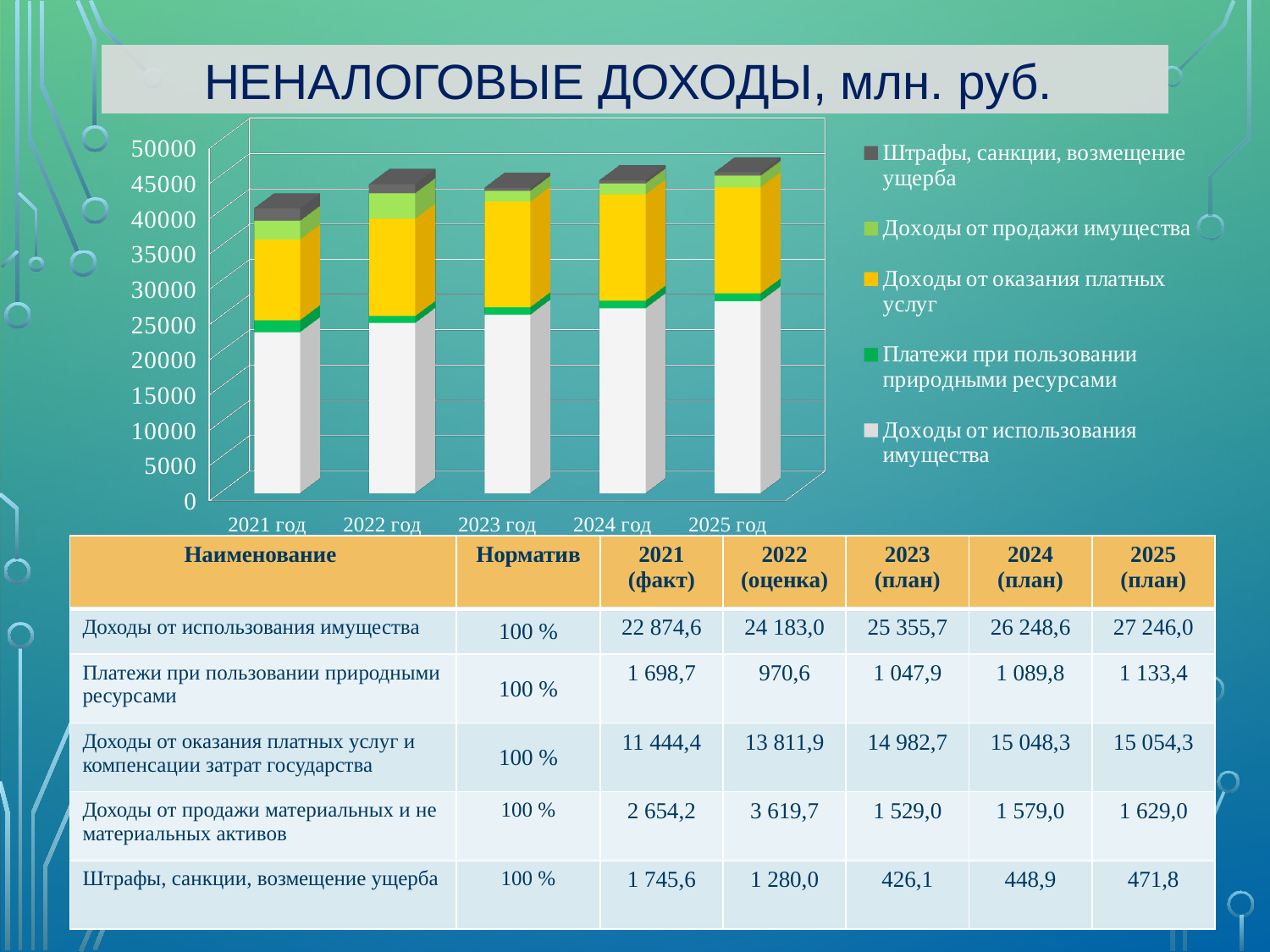

НЕНАЛОГОВЫЕ ДОХОДЫ, млн. руб.

[unsupported chart]

| Наименование | Норматив | 2021 (факт) | 2022 (оценка) | 2023 (план) | 2024 (план) | 2025 (план) |
| --- | --- | --- | --- | --- | --- | --- |
| Доходы от использования имущества | 100 % | 22 874,6 | 24 183,0 | 25 355,7 | 26 248,6 | 27 246,0 |
| Платежи при пользовании природными ресурсами | 100 % | 1 698,7 | 970,6 | 1 047,9 | 1 089,8 | 1 133,4 |
| Доходы от оказания платных услуг и компенсации затрат государства | 100 % | 11 444,4 | 13 811,9 | 14 982,7 | 15 048,3 | 15 054,3 |
| Доходы от продажи материальных и не материальных активов | 100 % | 2 654,2 | 3 619,7 | 1 529,0 | 1 579,0 | 1 629,0 |
| Штрафы, санкции, возмещение ущерба | 100 % | 1 745,6 | 1 280,0 | 426,1 | 448,9 | 471,8 |